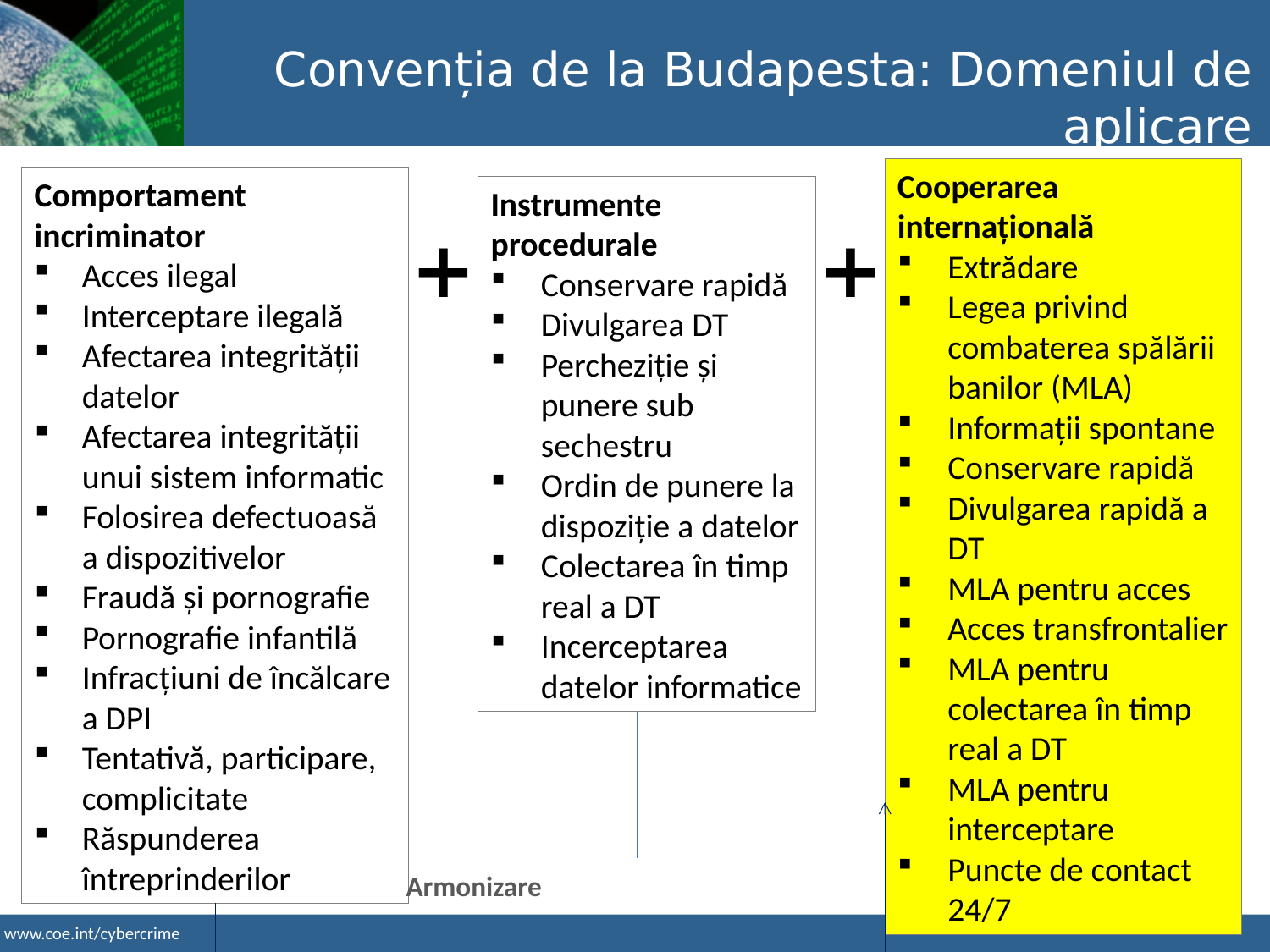

Convenția de la Budapesta: Domeniul de aplicare
Cooperarea internațională
Extrădare
Legea privind combaterea spălării banilor (MLA)
Informații spontane
Conservare rapidă
Divulgarea rapidă a DT
MLA pentru acces
Acces transfrontalier
MLA pentru colectarea în timp real a DT
MLA pentru interceptare
Puncte de contact 24/7
Comportament incriminator
Acces ilegal
Interceptare ilegală
Afectarea integrității datelor
Afectarea integrității unui sistem informatic
Folosirea defectuoasă a dispozitivelor
Fraudă și pornografie
Pornografie infantilă
Infracțiuni de încălcare a DPI
Tentativă, participare, complicitate
Răspunderea întreprinderilor
Instrumente procedurale
Conservare rapidă
Divulgarea DT
Percheziție și punere sub sechestru
Ordin de punere la dispoziție a datelor
Colectarea în timp real a DT
Incerceptarea datelor informatice
+
+
Armonizare